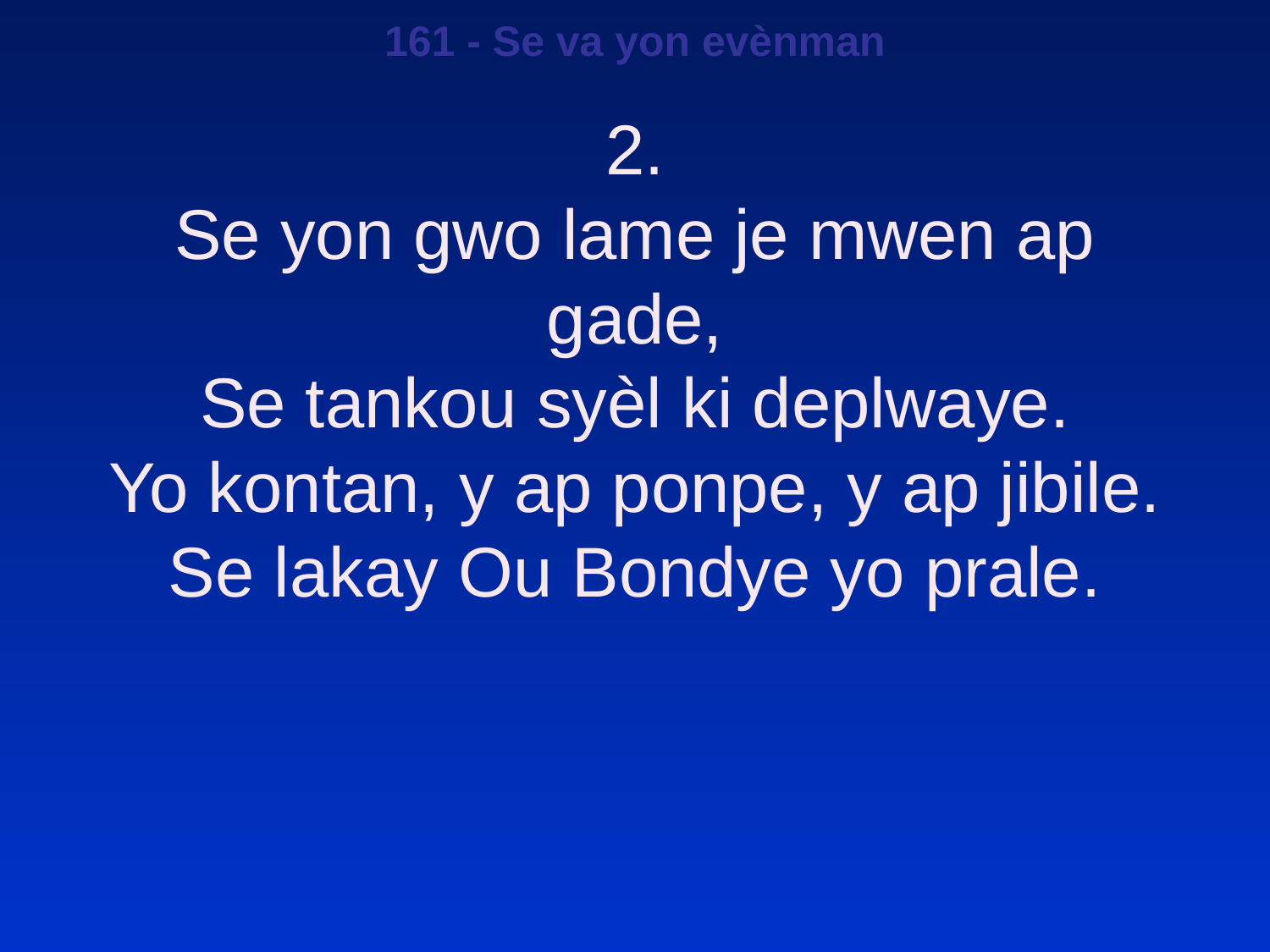

161 - Se va yon evènman
2.
Se yon gwo lame je mwen ap gade,
Se tankou syèl ki deplwaye.
Yo kontan, y ap ponpe, y ap jibile.
Se lakay Ou Bondye yo prale.